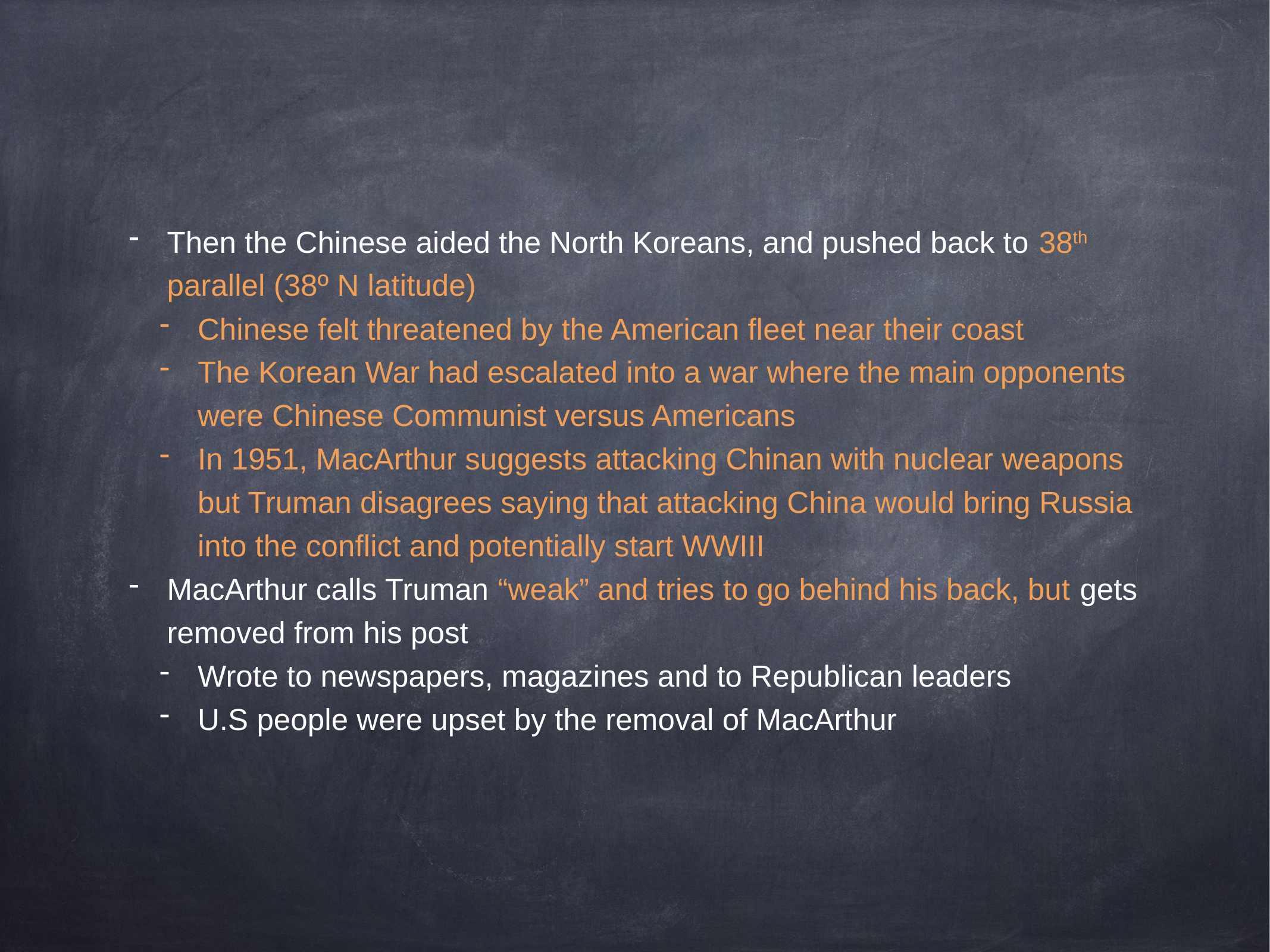

Then the Chinese aided the North Koreans, and pushed back to 38th parallel (38º N latitude)
Chinese felt threatened by the American fleet near their coast
The Korean War had escalated into a war where the main opponents were Chinese Communist versus Americans
In 1951, MacArthur suggests attacking Chinan with nuclear weapons but Truman disagrees saying that attacking China would bring Russia into the conflict and potentially start WWIII
MacArthur calls Truman “weak” and tries to go behind his back, but gets removed from his post
Wrote to newspapers, magazines and to Republican leaders
U.S people were upset by the removal of MacArthur